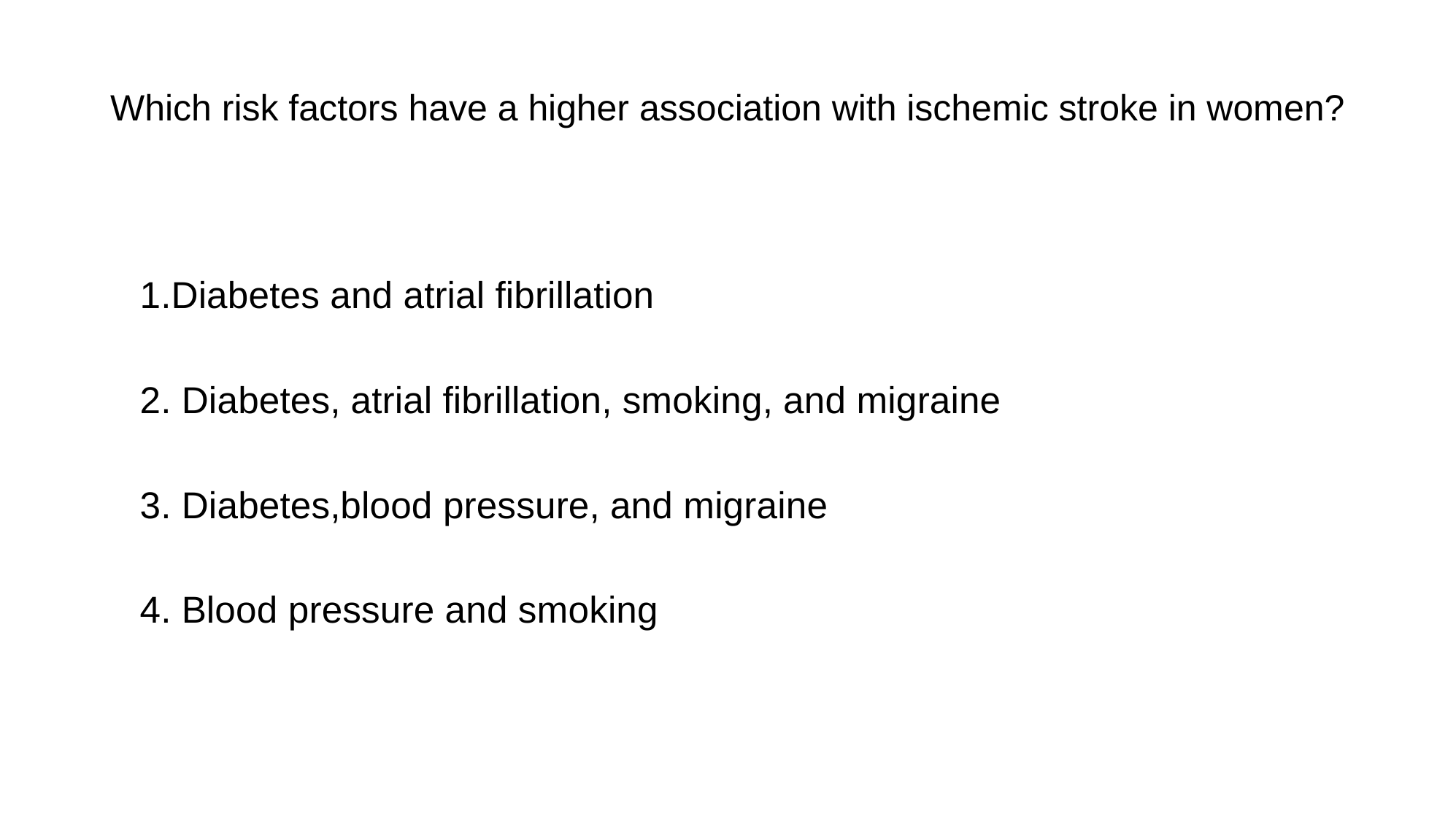

#
Which risk factors have a higher association with ischemic stroke in women?
1.Diabetes and atrial fibrillation

2. Diabetes, atrial fibrillation, smoking, and migraine

3. Diabetes,blood pressure, and migraine

4. Blood pressure and smoking